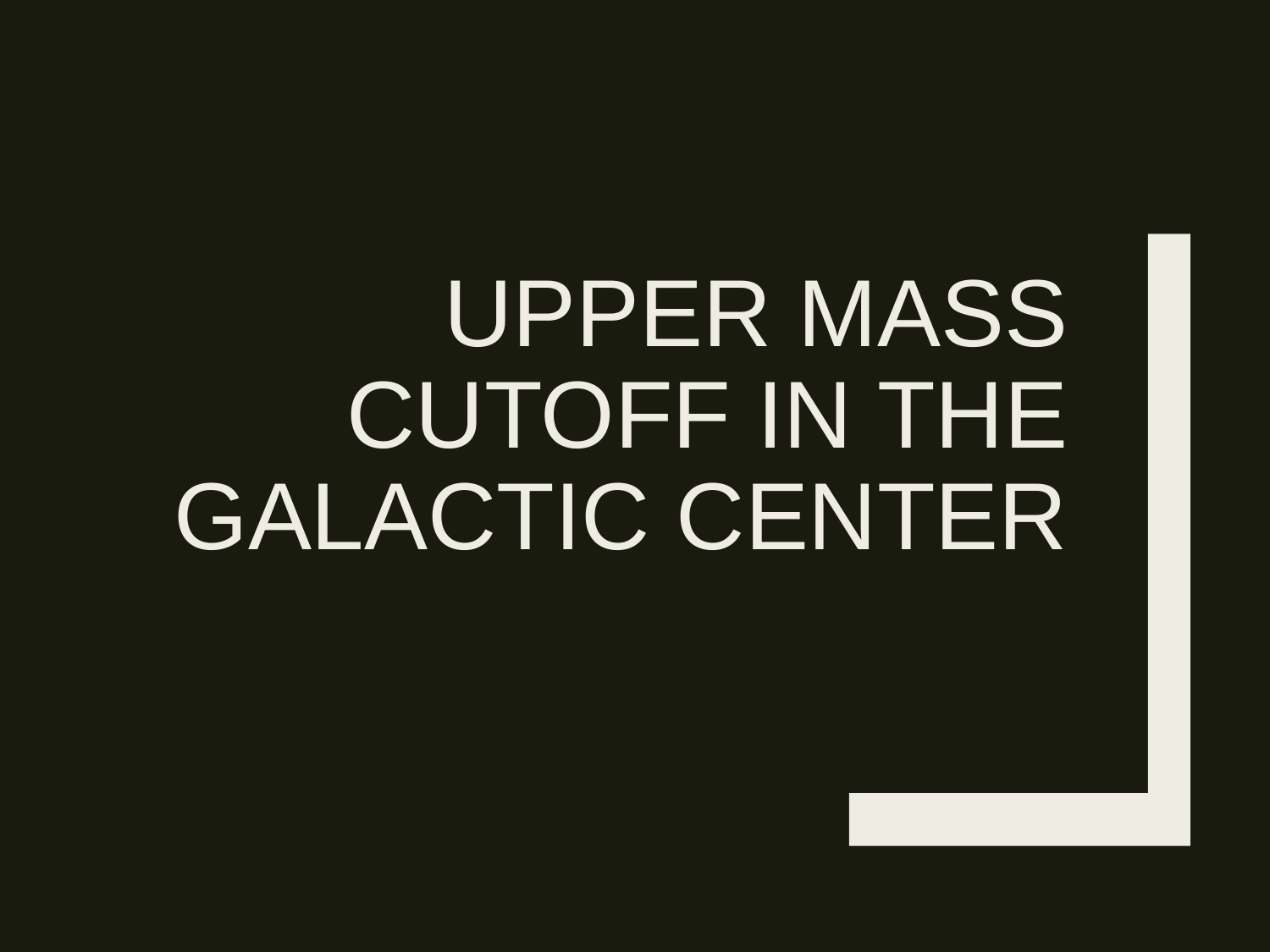

# Upper mass cutoff in the galactic center